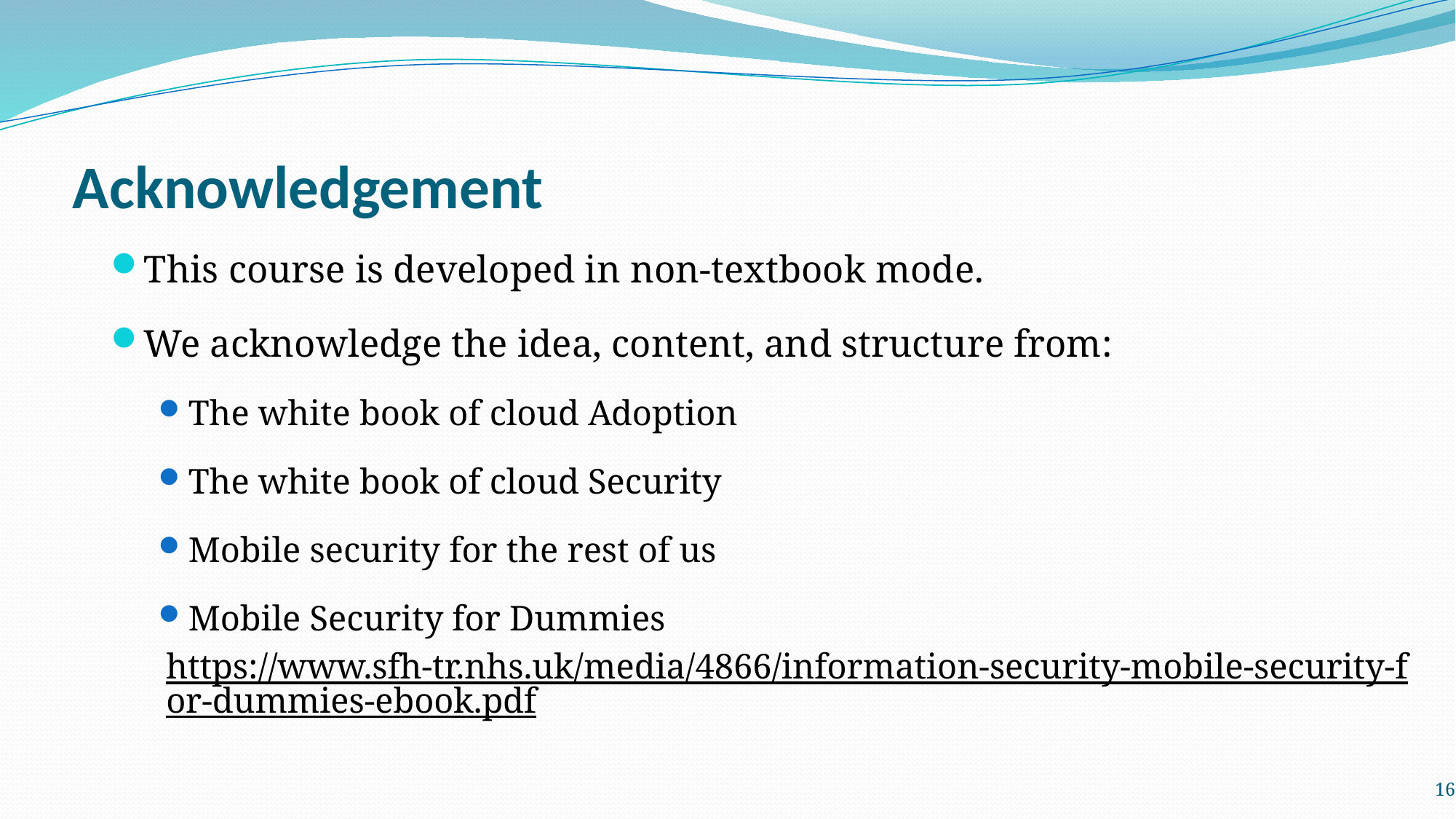

# Acknowledgement
This course is developed in non-textbook mode.
We acknowledge the idea, content, and structure from:
The white book of cloud Adoption
The white book of cloud Security
Mobile security for the rest of us
Mobile Security for Dummies
https://www.sfh-tr.nhs.uk/media/4866/information-security-mobile-security-for-dummies-ebook.pdf
16